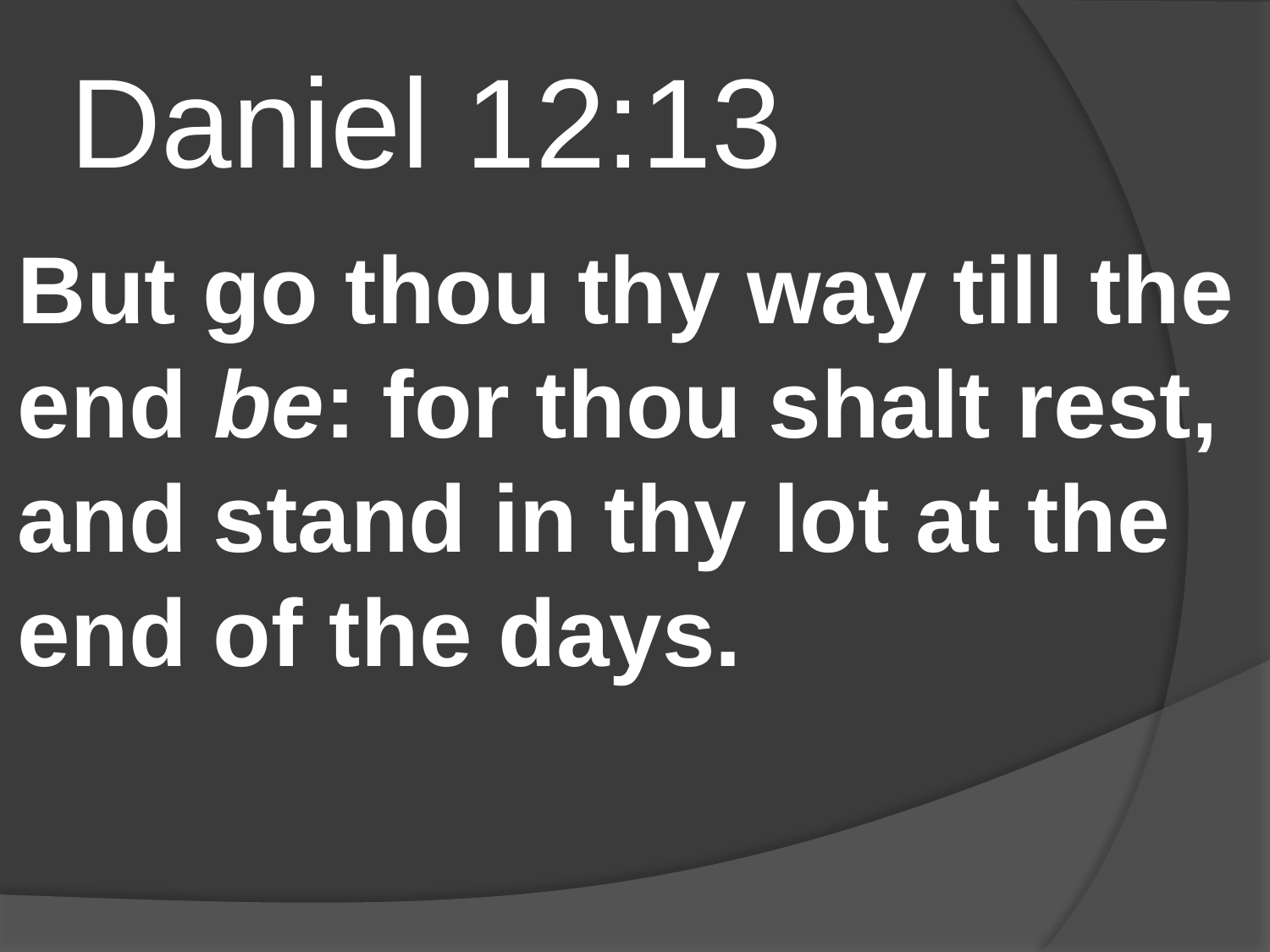

# Daniel 12:13
But go thou thy way till the end be: for thou shalt rest, and stand in thy lot at the end of the days.